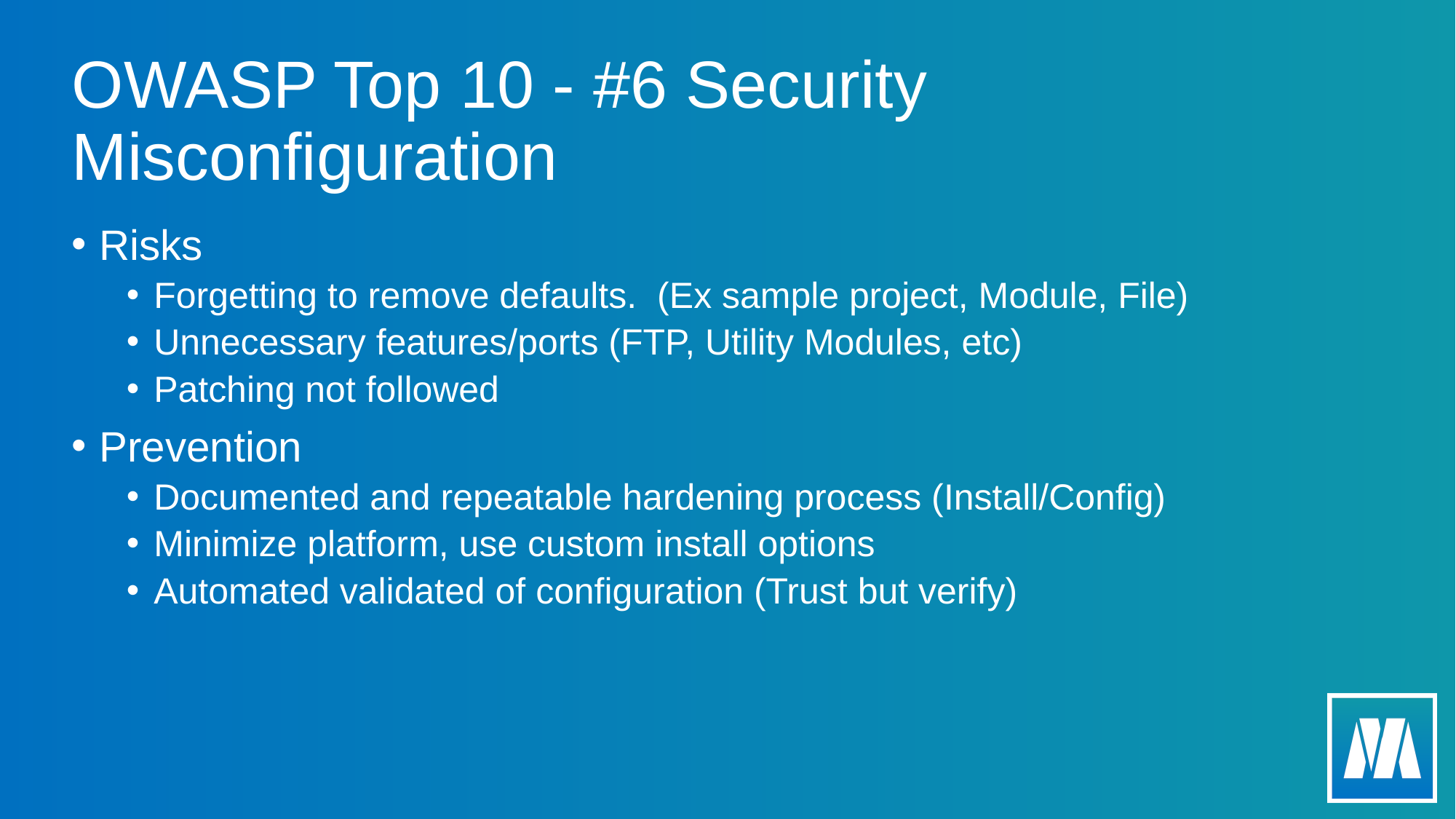

# OWASP Top 10 - #6 Security Misconfiguration
Risks
Forgetting to remove defaults.  (Ex sample project, Module, File)
Unnecessary features/ports (FTP, Utility Modules, etc)
Patching not followed
Prevention
Documented and repeatable hardening process (Install/Config)
Minimize platform, use custom install options
Automated validated of configuration (Trust but verify)